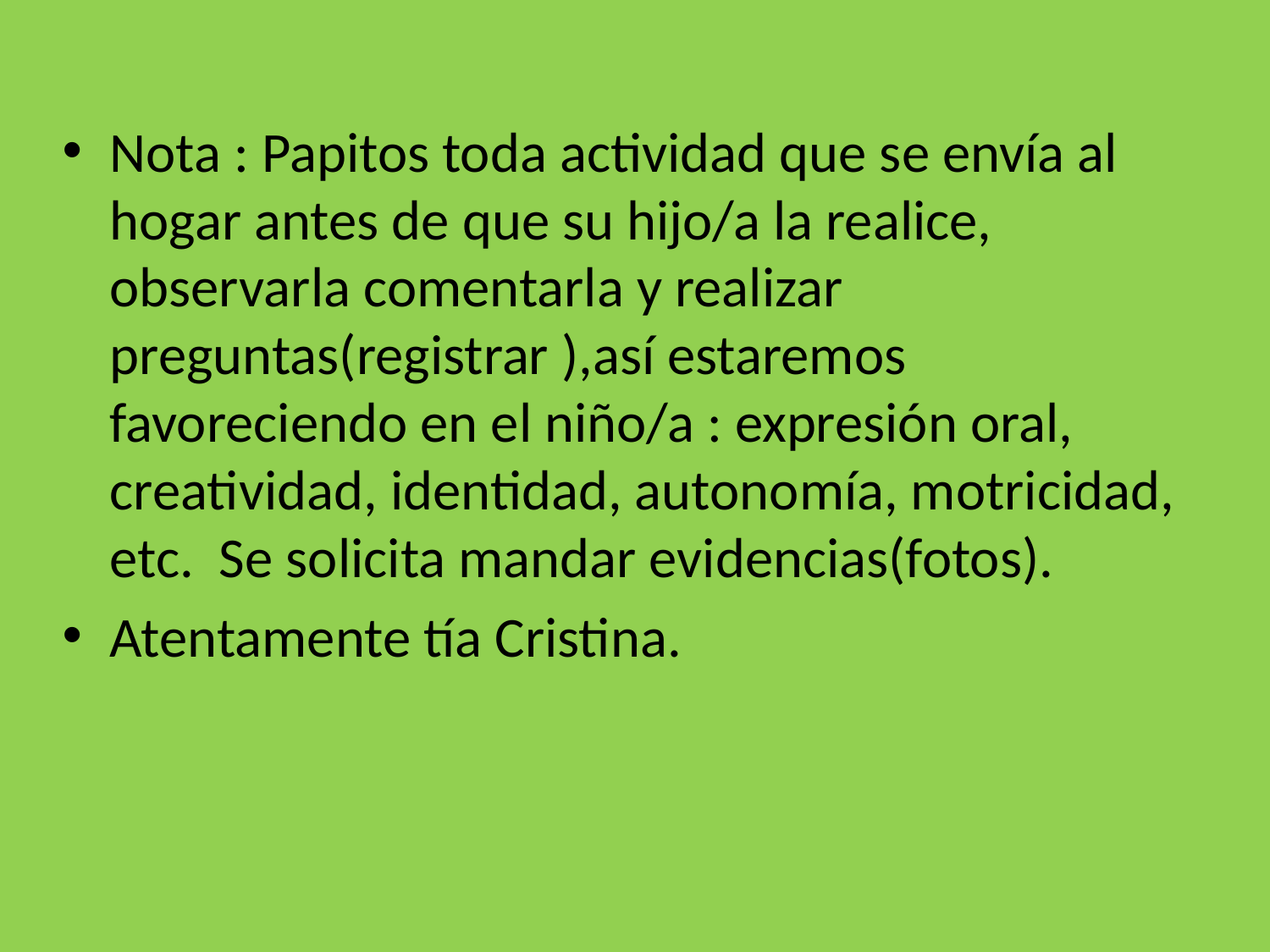

Nota : Papitos toda actividad que se envía al hogar antes de que su hijo/a la realice, observarla comentarla y realizar preguntas(registrar ),así estaremos favoreciendo en el niño/a : expresión oral, creatividad, identidad, autonomía, motricidad, etc.  Se solicita mandar evidencias(fotos).
Atentamente tía Cristina.